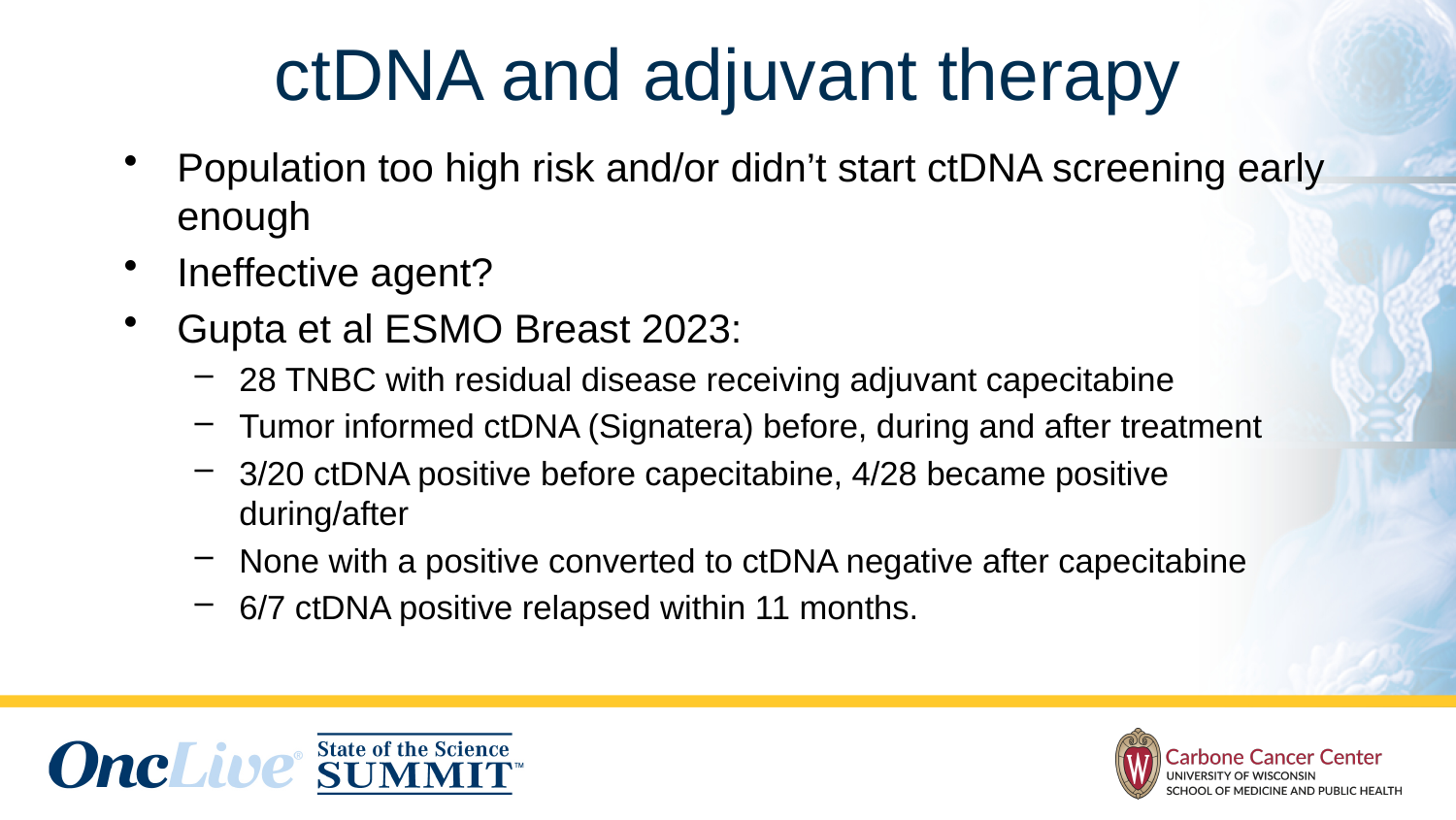

ctDNA and adjuvant therapy
Population too high risk and/or didn’t start ctDNA screening early enough
Ineffective agent?
Gupta et al ESMO Breast 2023:
28 TNBC with residual disease receiving adjuvant capecitabine
Tumor informed ctDNA (Signatera) before, during and after treatment
3/20 ctDNA positive before capecitabine, 4/28 became positive during/after
None with a positive converted to ctDNA negative after capecitabine
6/7 ctDNA positive relapsed within 11 months.